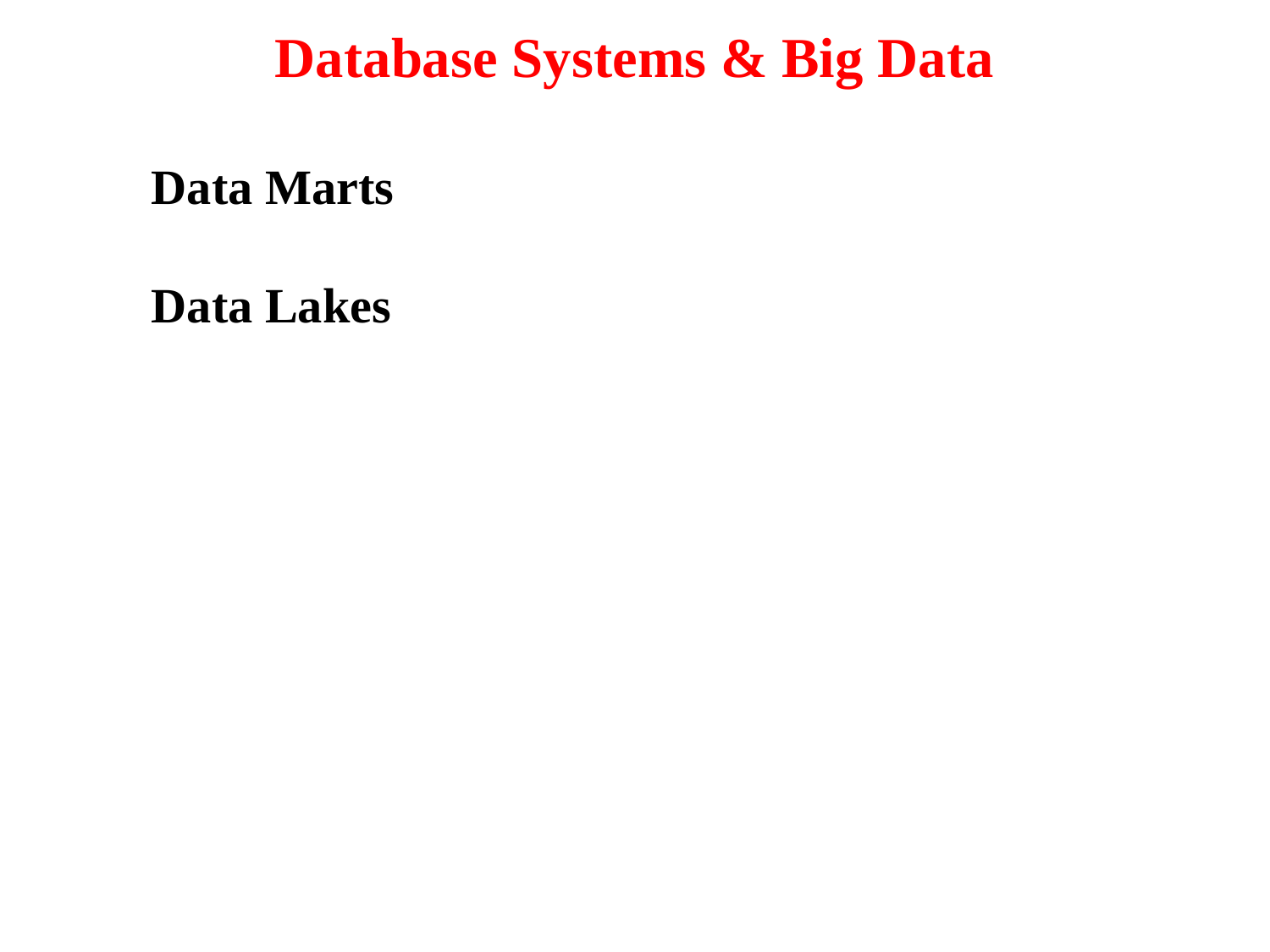

Database Systems & Big Data
Data Marts

Data Lakes